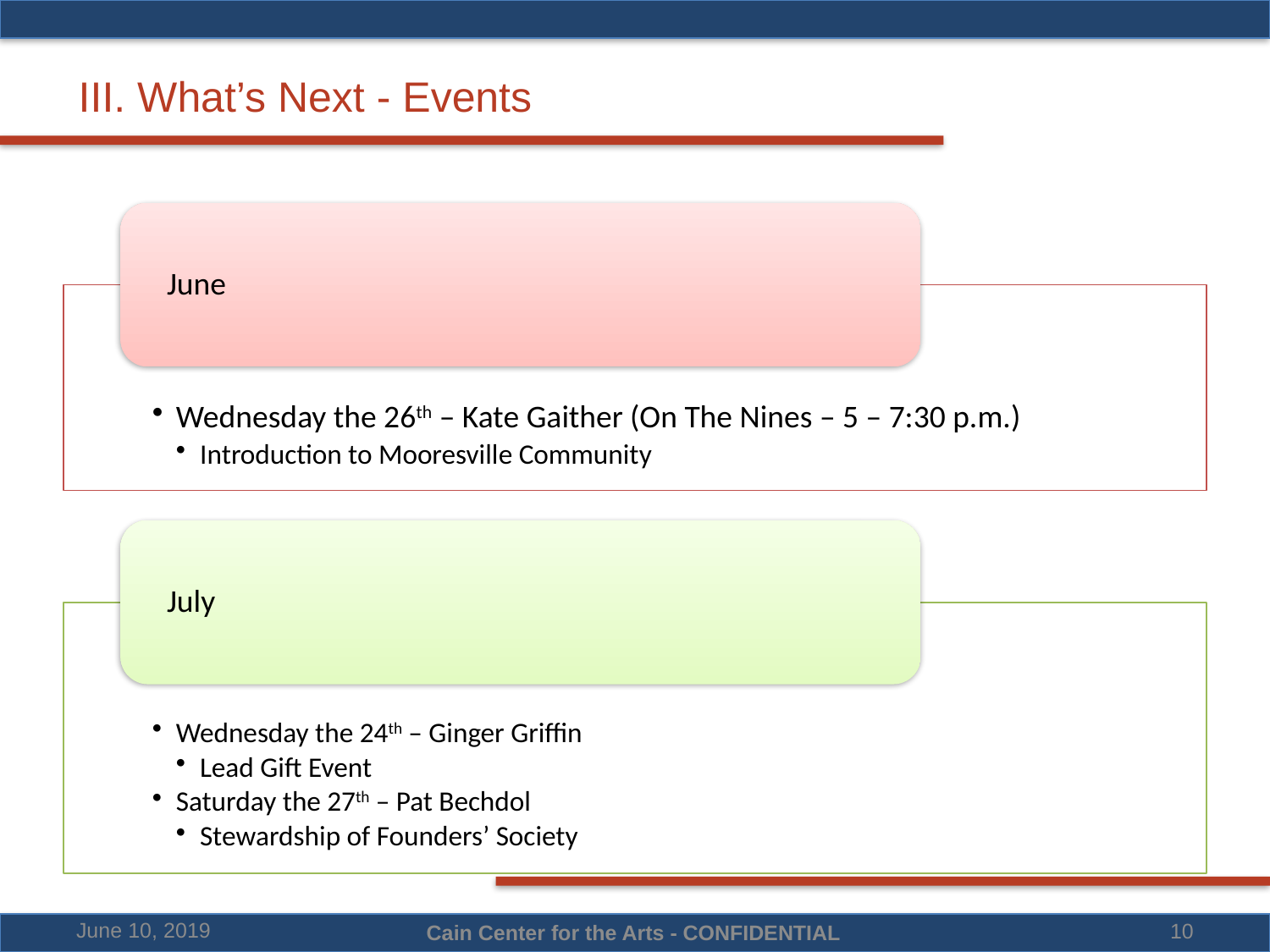

III. What’s Next - Events

Wednesday the 26th – Kate Gaither (On The Nines – 5 – 7:30 p.m.)
Introduction to Mooresville Community
June
Wednesday the 24th – Ginger Griffin
Lead Gift Event
Saturday the 27th – Pat Bechdol
Stewardship of Founders’ Society
July

June 10, 2019
10
Cain Center for the Arts - CONFIDENTIAL